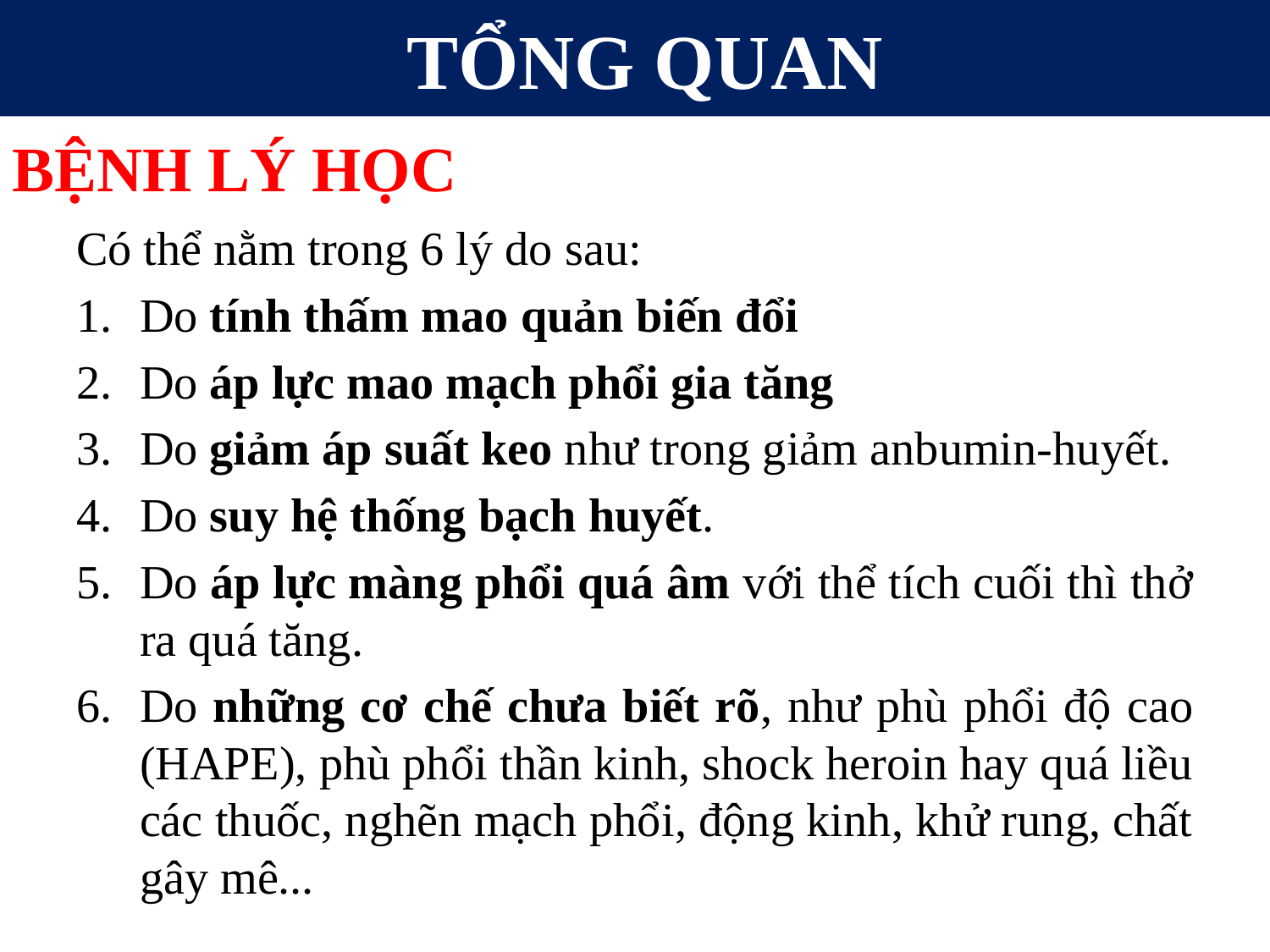

TỔNG QUAN
BỆNH LÝ HỌC
Có thể nằm trong 6 lý do sau:
Do tính thấm mao quản biến đổi
Do áp lực mao mạch phổi gia tăng
Do giảm áp suất keo như trong giảm anbumin-huyết.
Do suy hệ thống bạch huyết.
Do áp lực màng phổi quá âm với thể tích cuối thì thở ra quá tăng.
Do những cơ chế chưa biết rõ, như phù phổi độ cao (HAPE), phù phổi thần kinh, shock heroin hay quá liều các thuốc, nghẽn mạch phổi, động kinh, khử rung, chất gây mê...